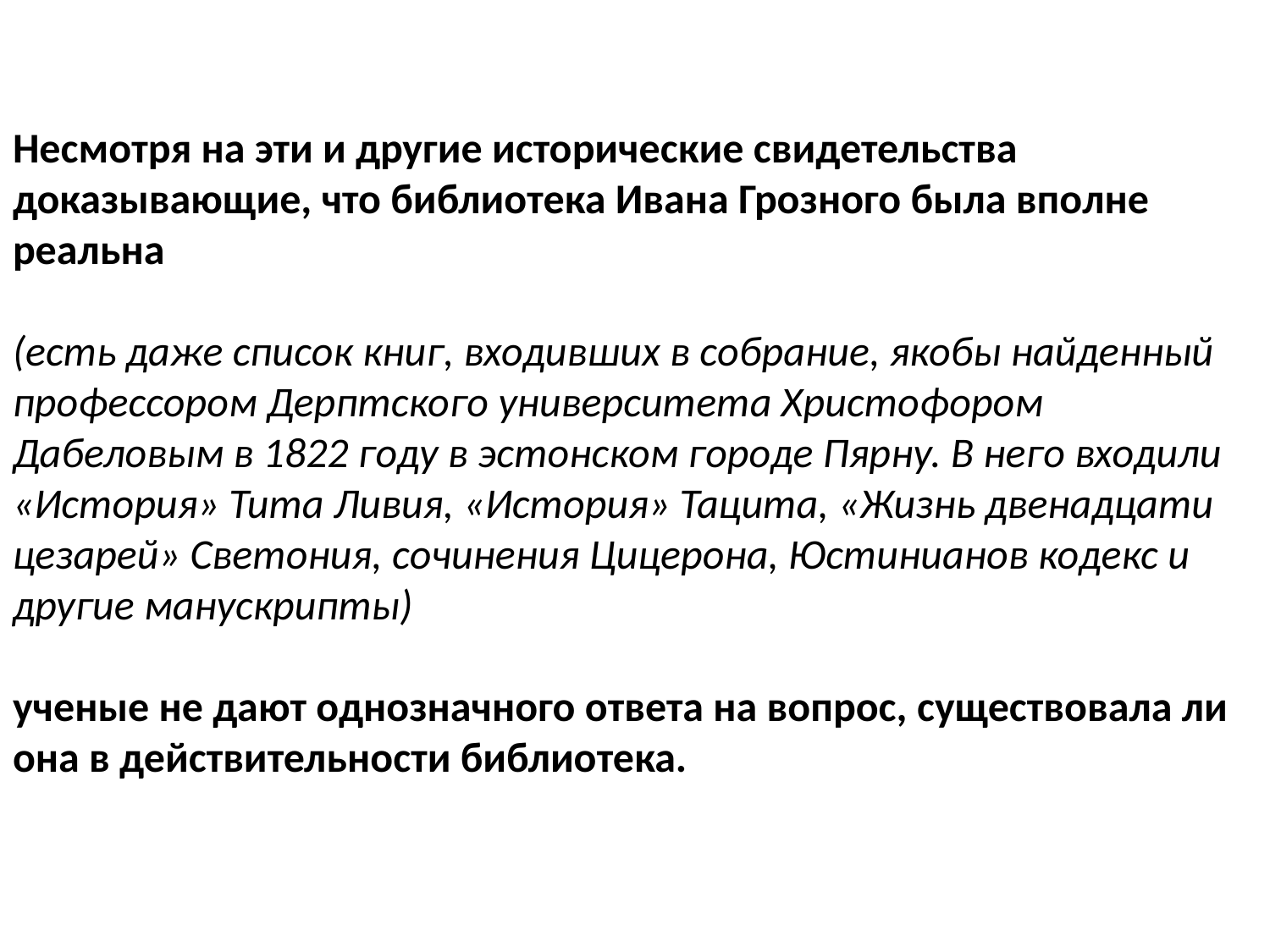

# Несмотря на эти и другие исторические свидетельства доказывающие, что библиотека Ивана Грозного была вполне реальна (есть даже список книг, входивших в собрание, якобы найденный профессором Дерптского университета Христофором Дабеловым в 1822 году в эстонском городе Пярну. В него входили «История» Тита Ливия, «История» Тацита, «Жизнь двенадцати цезарей» Светония, сочинения Цицерона, Юстинианов кодекс и другие манускрипты) ученые не дают однозначного ответа на вопрос, существовала ли она в действительности библиотека.